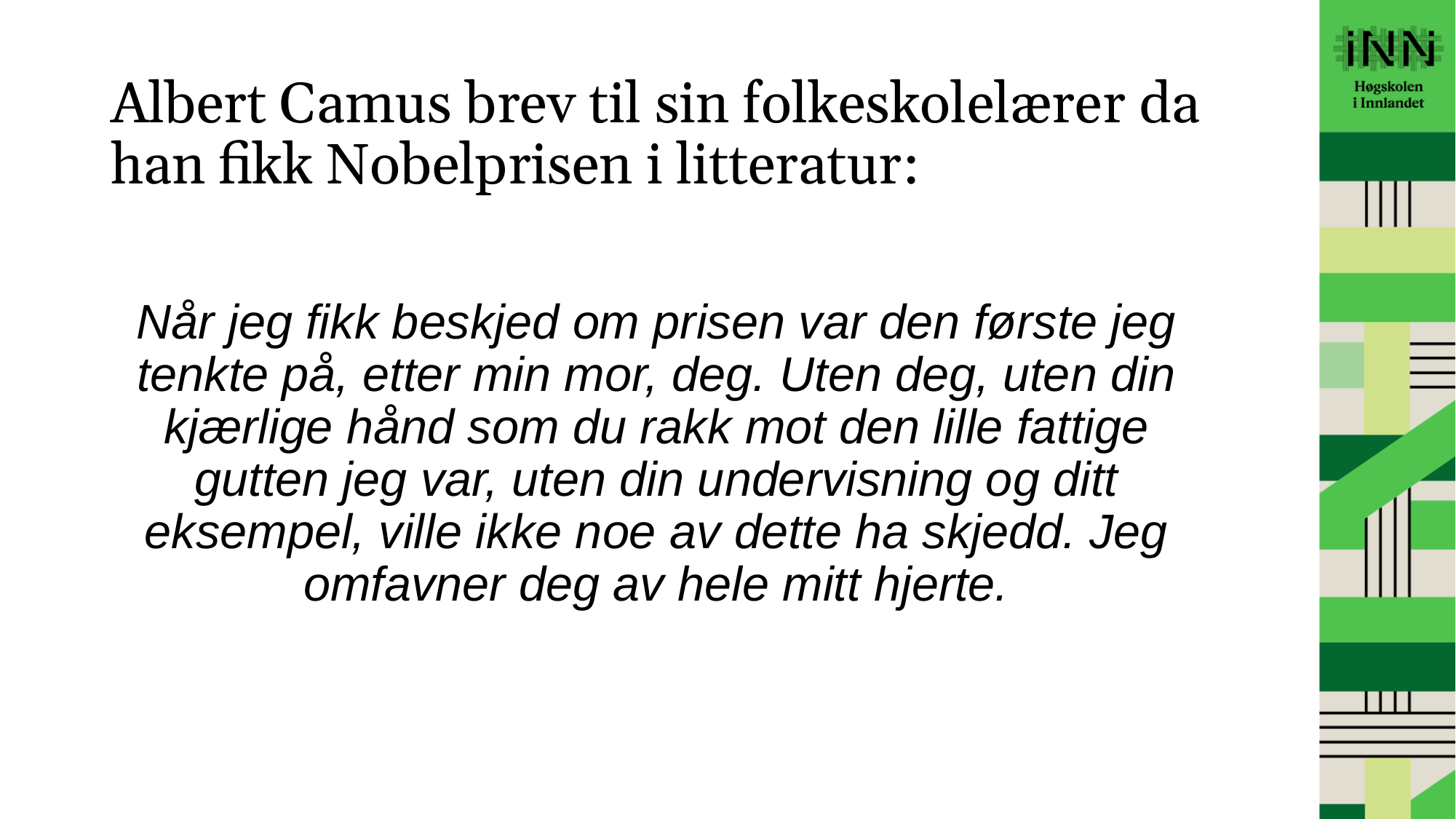

# Albert Camus brev til sin folkeskolelærer da han fikk Nobelprisen i litteratur:

Når jeg fikk beskjed om prisen var den første jeg tenkte på, etter min mor, deg. Uten deg, uten din kjærlige hånd som du rakk mot den lille fattige gutten jeg var, uten din undervisning og ditt eksempel, ville ikke noe av dette ha skjedd. Jeg omfavner deg av hele mitt hjerte.